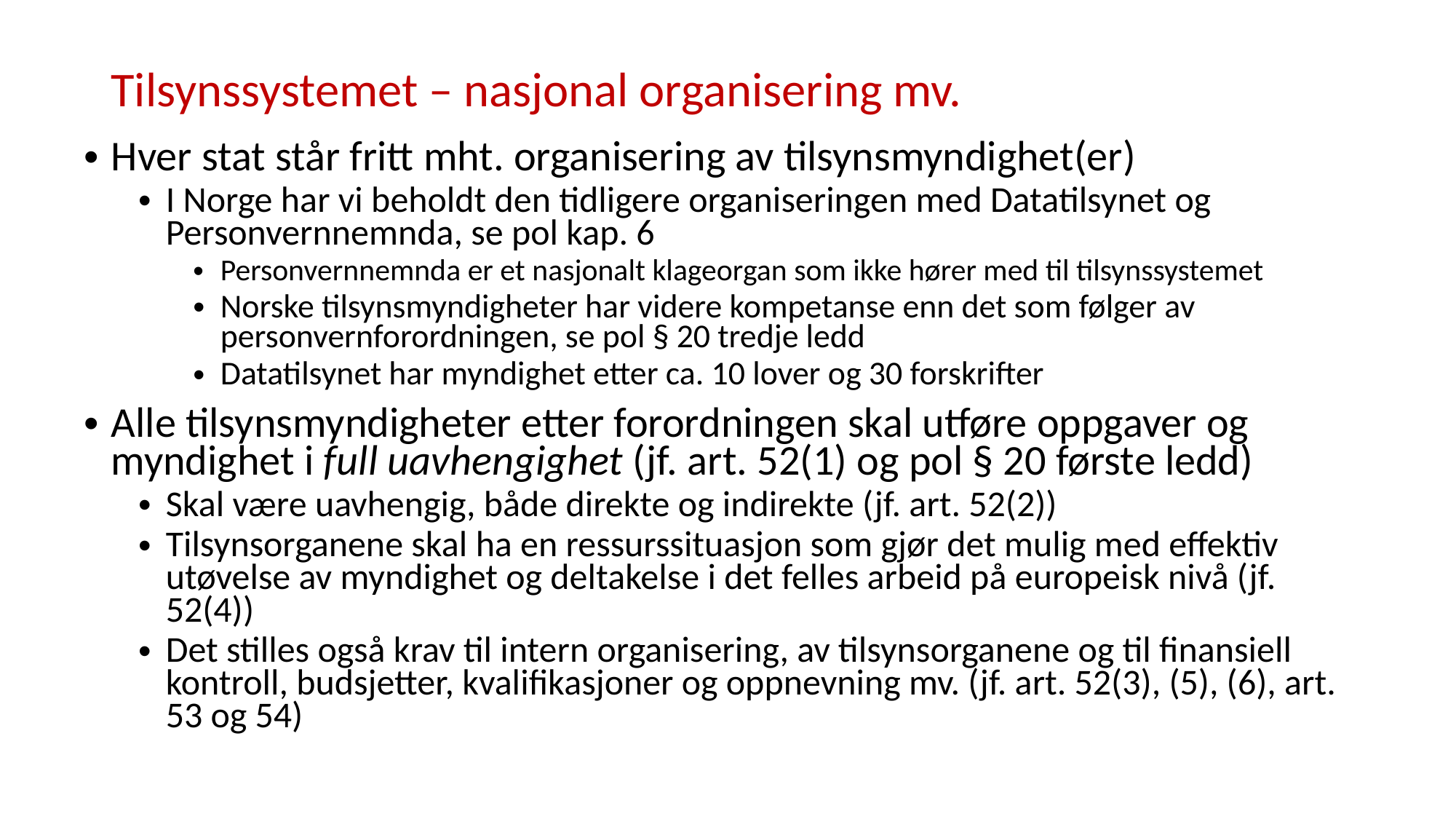

# Tilsynssystemet – nasjonal organisering mv.
Hver stat står fritt mht. organisering av tilsynsmyndighet(er)
I Norge har vi beholdt den tidligere organiseringen med Datatilsynet og Personvernnemnda, se pol kap. 6
Personvernnemnda er et nasjonalt klageorgan som ikke hører med til tilsynssystemet
Norske tilsynsmyndigheter har videre kompetanse enn det som følger av personvernforordningen, se pol § 20 tredje ledd
Datatilsynet har myndighet etter ca. 10 lover og 30 forskrifter
Alle tilsynsmyndigheter etter forordningen skal utføre oppgaver og myndighet i full uavhengighet (jf. art. 52(1) og pol § 20 første ledd)
Skal være uavhengig, både direkte og indirekte (jf. art. 52(2))
Tilsynsorganene skal ha en ressurssituasjon som gjør det mulig med effektiv utøvelse av myndighet og deltakelse i det felles arbeid på europeisk nivå (jf. 52(4))
Det stilles også krav til intern organisering, av tilsynsorganene og til finansiell kontroll, budsjetter, kvalifikasjoner og oppnevning mv. (jf. art. 52(3), (5), (6), art. 53 og 54)